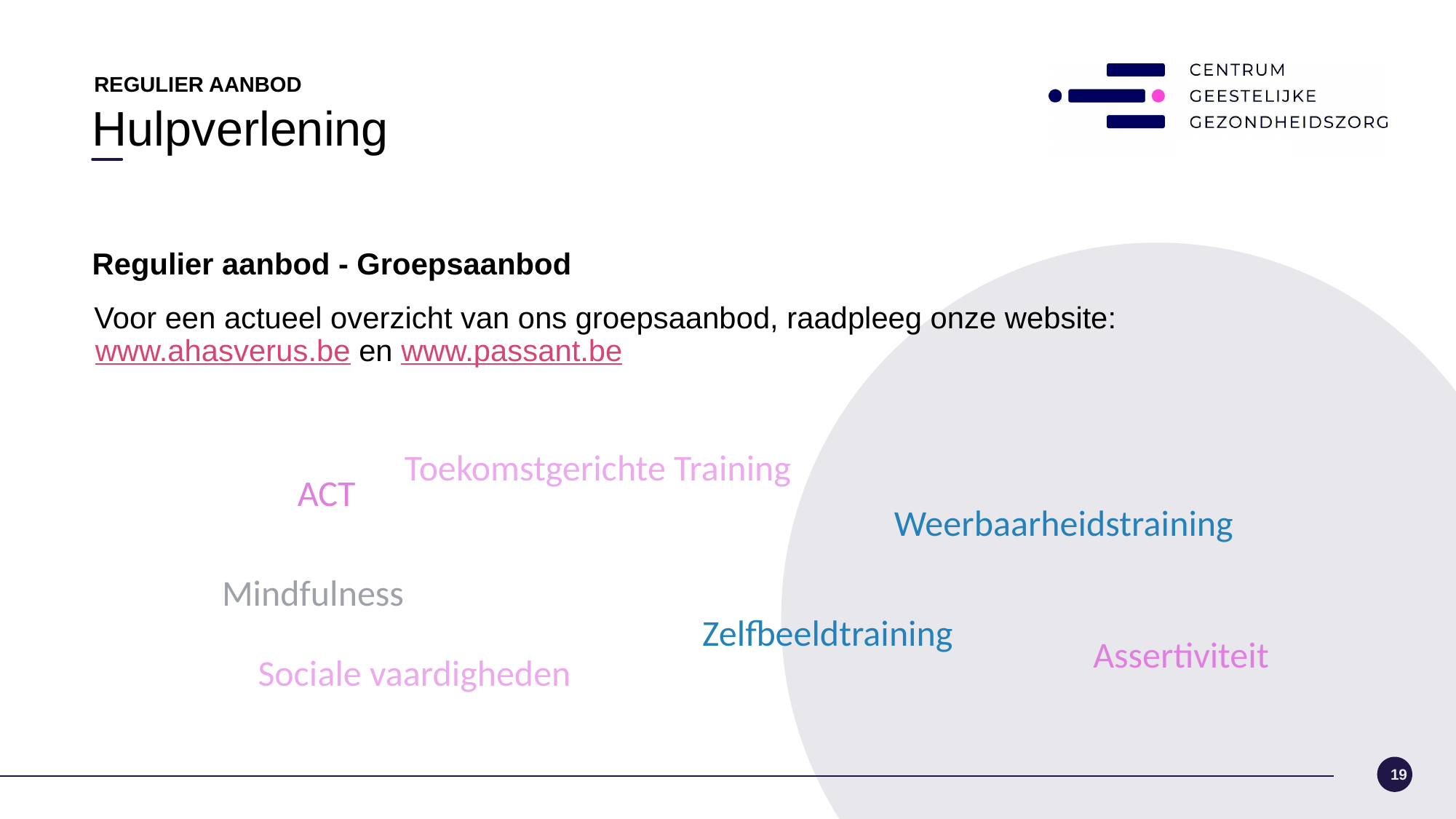

REGULIER AANBOD
Hulpverlening

Regulier aanbod - Groepsaanbod
Voor een actueel overzicht van ons groepsaanbod, raadpleeg onze website: www.ahasverus.be en www.passant.be

Toekomstgerichte Training
ACT
Weerbaarheidstraining
Mindfulness
Zelfbeeldtraining
Assertiviteit
Sociale vaardigheden